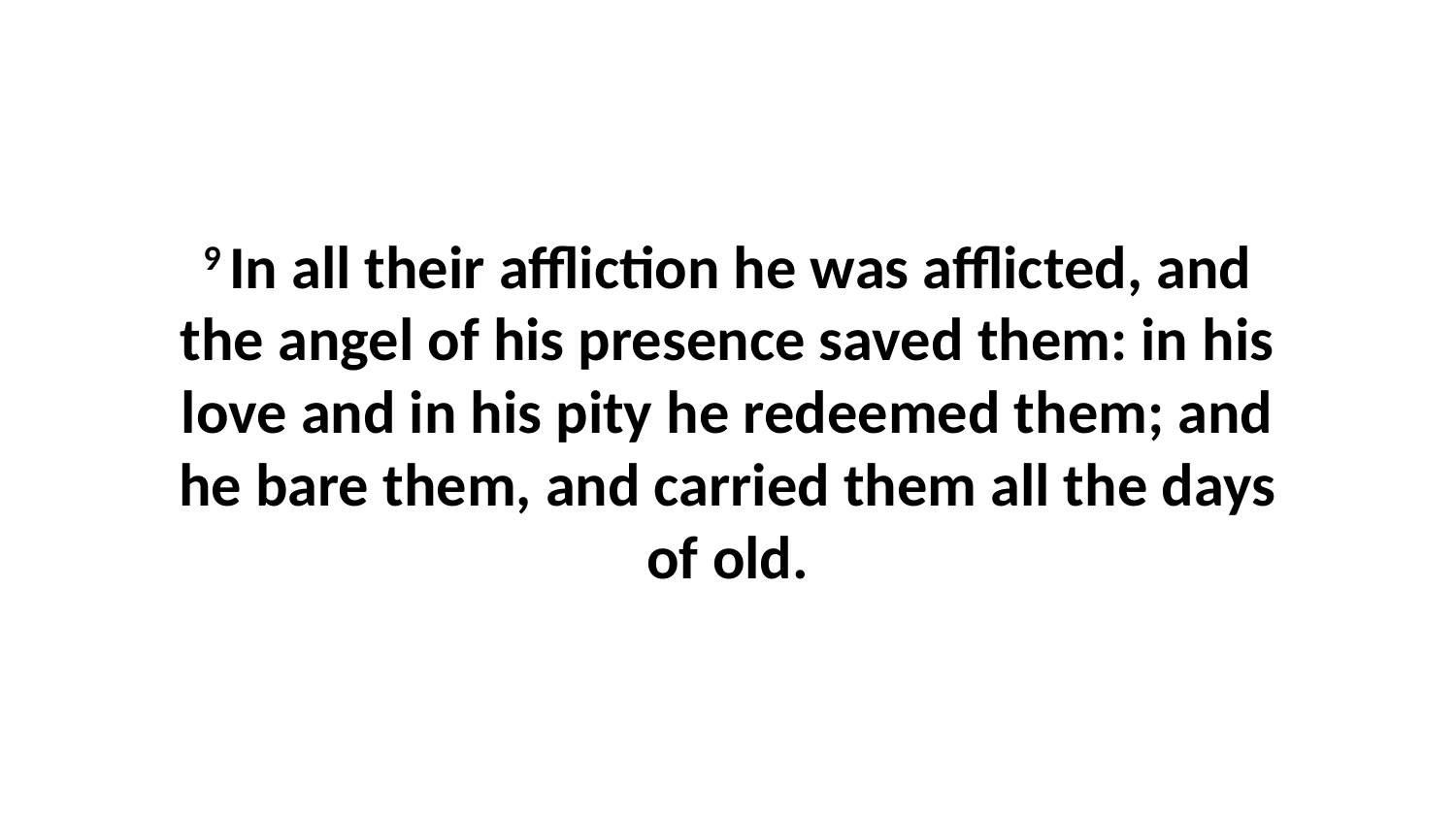

9 In all their affliction he was afflicted, and the angel of his presence saved them: in his love and in his pity he redeemed them; and he bare them, and carried them all the days of old.